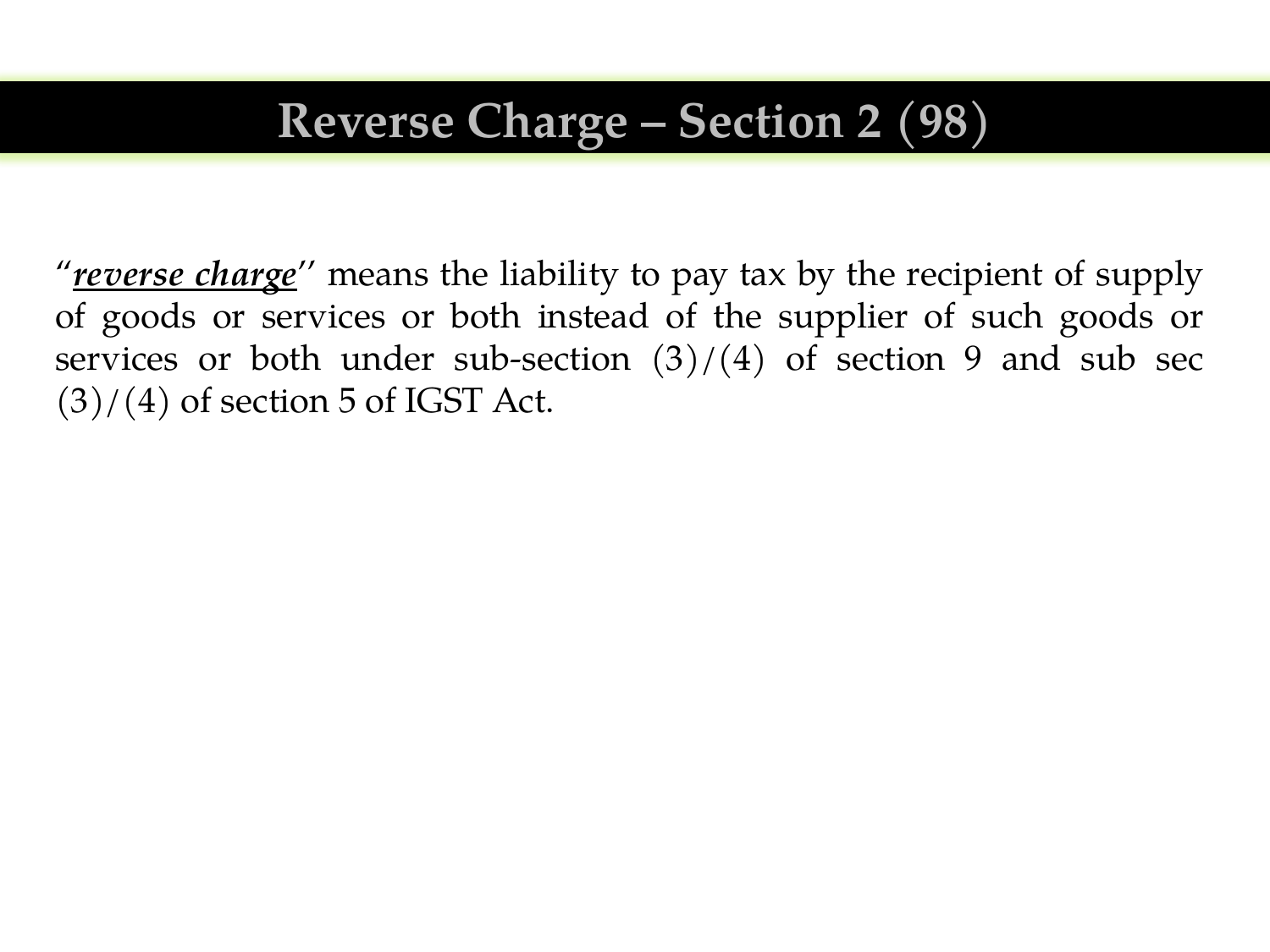

Reverse Charge – Section 2 (98)
“reverse charge’’ means the liability to pay tax by the recipient of supply of goods or services or both instead of the supplier of such goods or services or both under sub-section (3)/(4) of section 9 and sub sec (3)/(4) of section 5 of IGST Act.
11